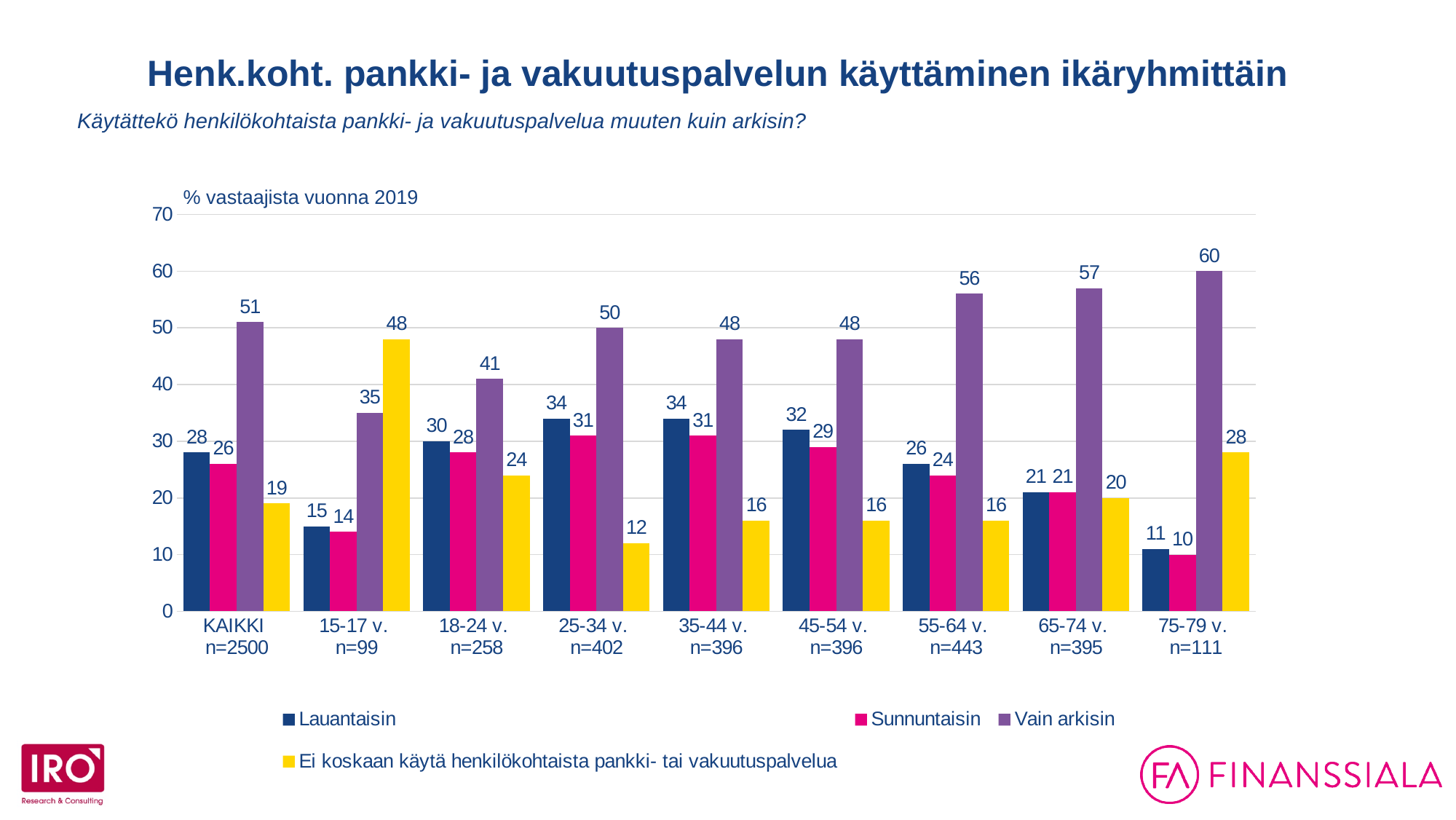

Henk.koht. pankki- ja vakuutuspalvelun käyttäminen ikäryhmittäin
Käytättekö henkilökohtaista pankki- ja vakuutuspalvelua muuten kuin arkisin?
% vastaajista vuonna 2019

### Chart

| Category | Lauantaisin | Sunnuntaisin | Vain arkisin | Ei koskaan käytä henkilökohtaista pankki- tai vakuutuspalvelua |
|---|---|---|---|---|
| KAIKKI
n=2500 | 28.0 | 26.0 | 51.0 | 19.0 |
| 15-17 v.
n=99 | 15.0 | 14.0 | 35.0 | 48.0 |
| 18-24 v.
n=258 | 30.0 | 28.0 | 41.0 | 24.0 |
| 25-34 v.
n=402 | 34.0 | 31.0 | 50.0 | 12.0 |
| 35-44 v.
n=396 | 34.0 | 31.0 | 48.0 | 16.0 |
| 45-54 v.
n=396 | 32.0 | 29.0 | 48.0 | 16.0 |
| 55-64 v.
n=443 | 26.0 | 24.0 | 56.0 | 16.0 |
| 65-74 v.
n=395 | 21.0 | 21.0 | 57.0 | 20.0 |
| 75-79 v.
n=111 | 11.0 | 10.0 | 60.0 | 28.0 |